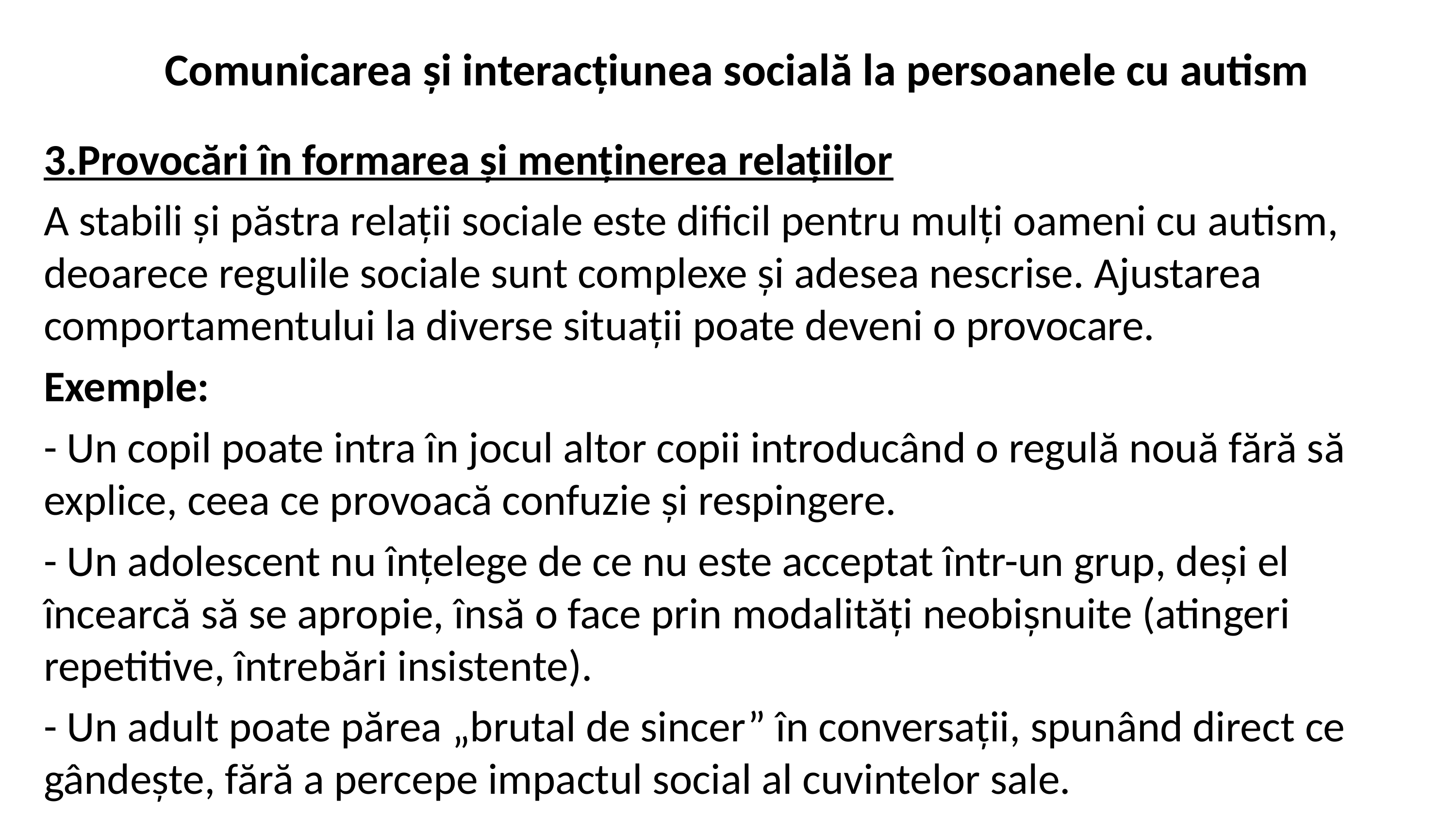

# Comunicarea și interacțiunea socială la persoanele cu autism
3.Provocări în formarea și menținerea relațiilor
A stabili și păstra relații sociale este dificil pentru mulți oameni cu autism, deoarece regulile sociale sunt complexe și adesea nescrise. Ajustarea comportamentului la diverse situații poate deveni o provocare.
Exemple:
- Un copil poate intra în jocul altor copii introducând o regulă nouă fără să explice, ceea ce provoacă confuzie și respingere.
- Un adolescent nu înțelege de ce nu este acceptat într-un grup, deși el încearcă să se apropie, însă o face prin modalități neobișnuite (atingeri repetitive, întrebări insistente).
- Un adult poate părea „brutal de sincer” în conversații, spunând direct ce gândește, fără a percepe impactul social al cuvintelor sale.